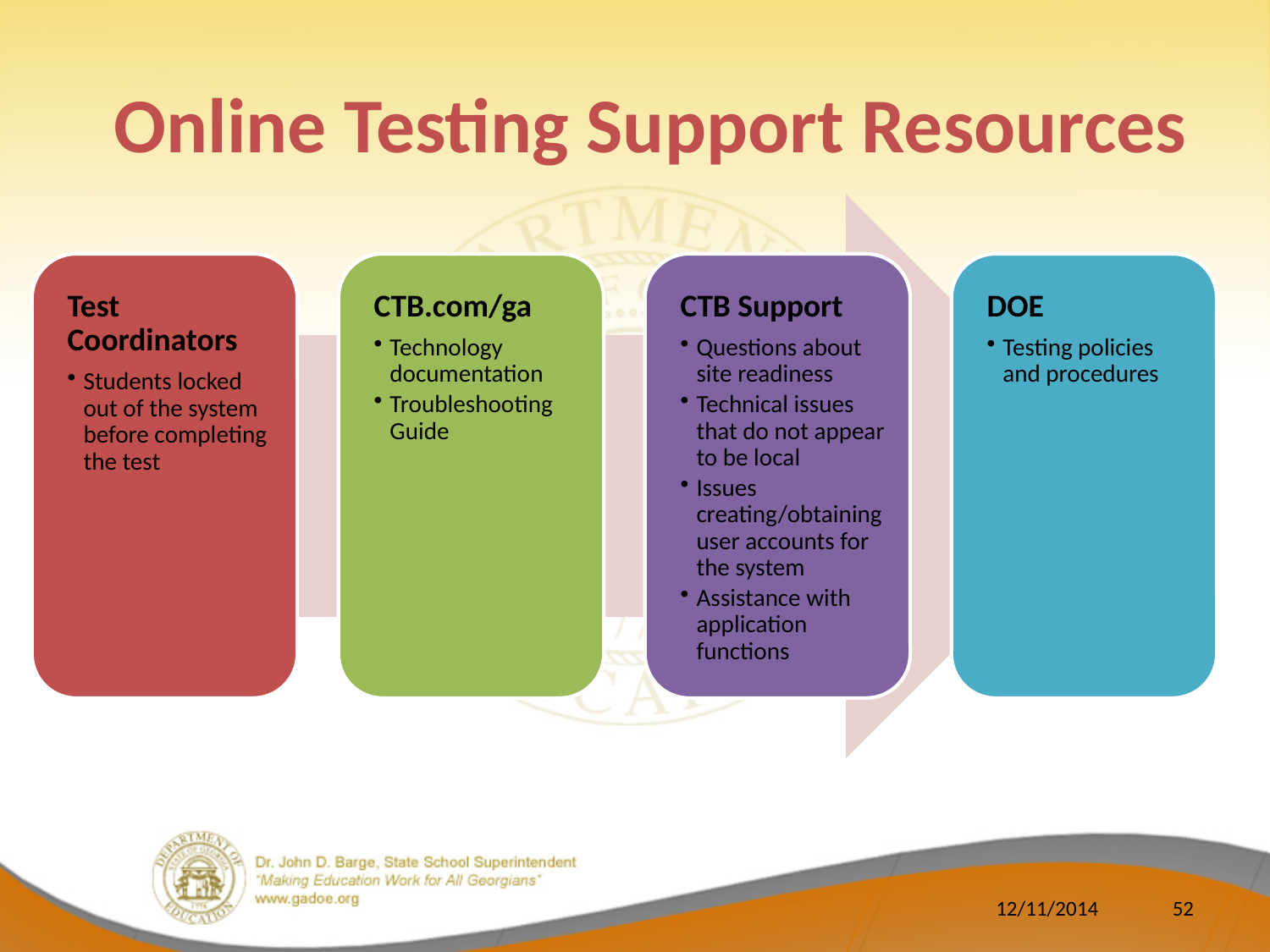

Online Testing Support Resources
Test Coordinators
Students locked out of the system before completing the test
CTB.com/ga
Technology documentation
Troubleshooting Guide
CTB Support
Questions about site readiness
Technical issues that do not appear to be local
Issues creating/obtaining user accounts for the system
Assistance with application functions
DOE
Testing policies and procedures
12/11/2014
52